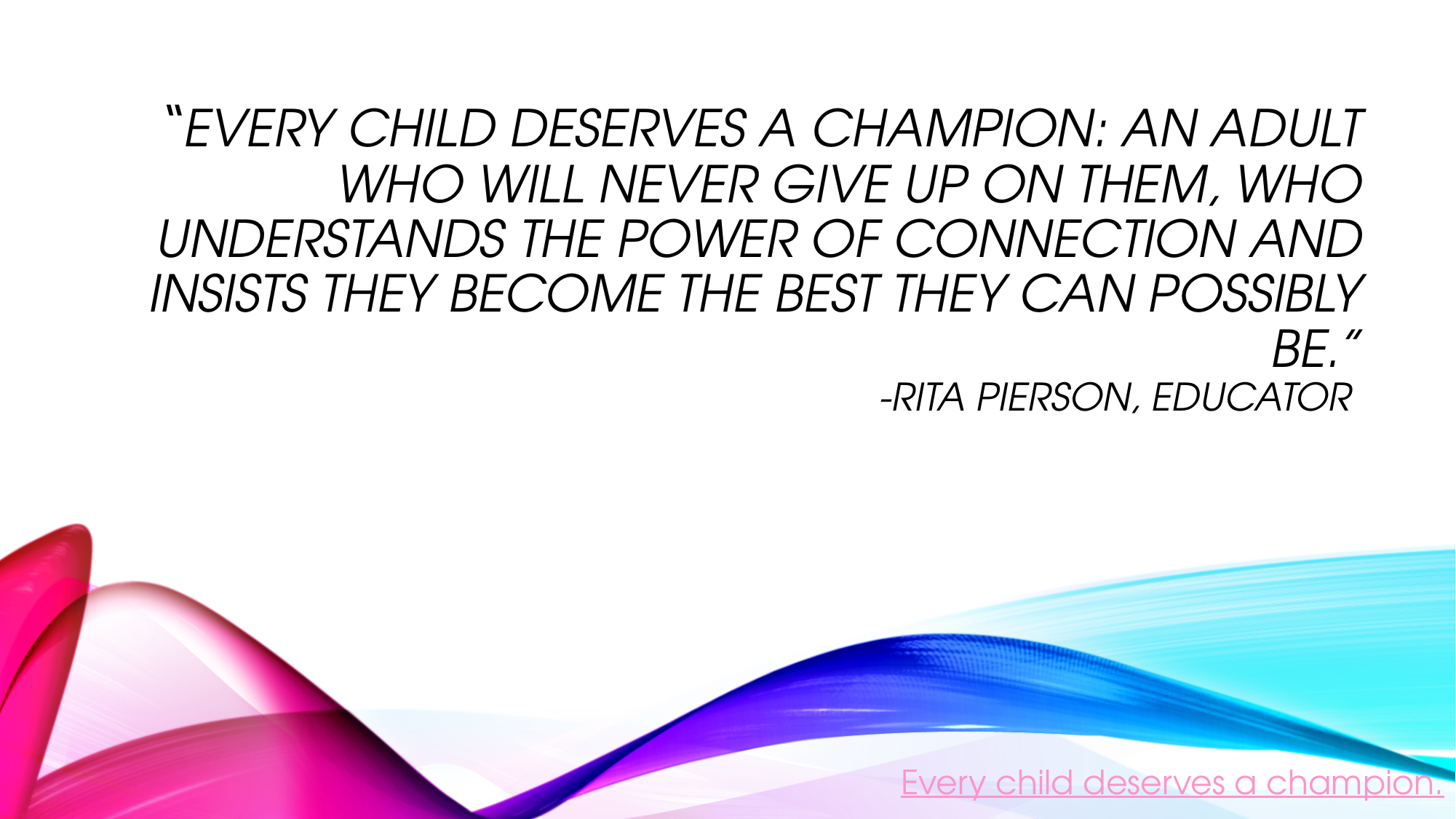

# “every child deserves a champion: an adult who will never give up on them, who understands the power of connection and insists they become the best they can possibly be.” -Rita Pierson, educator

Every child deserves a champion.